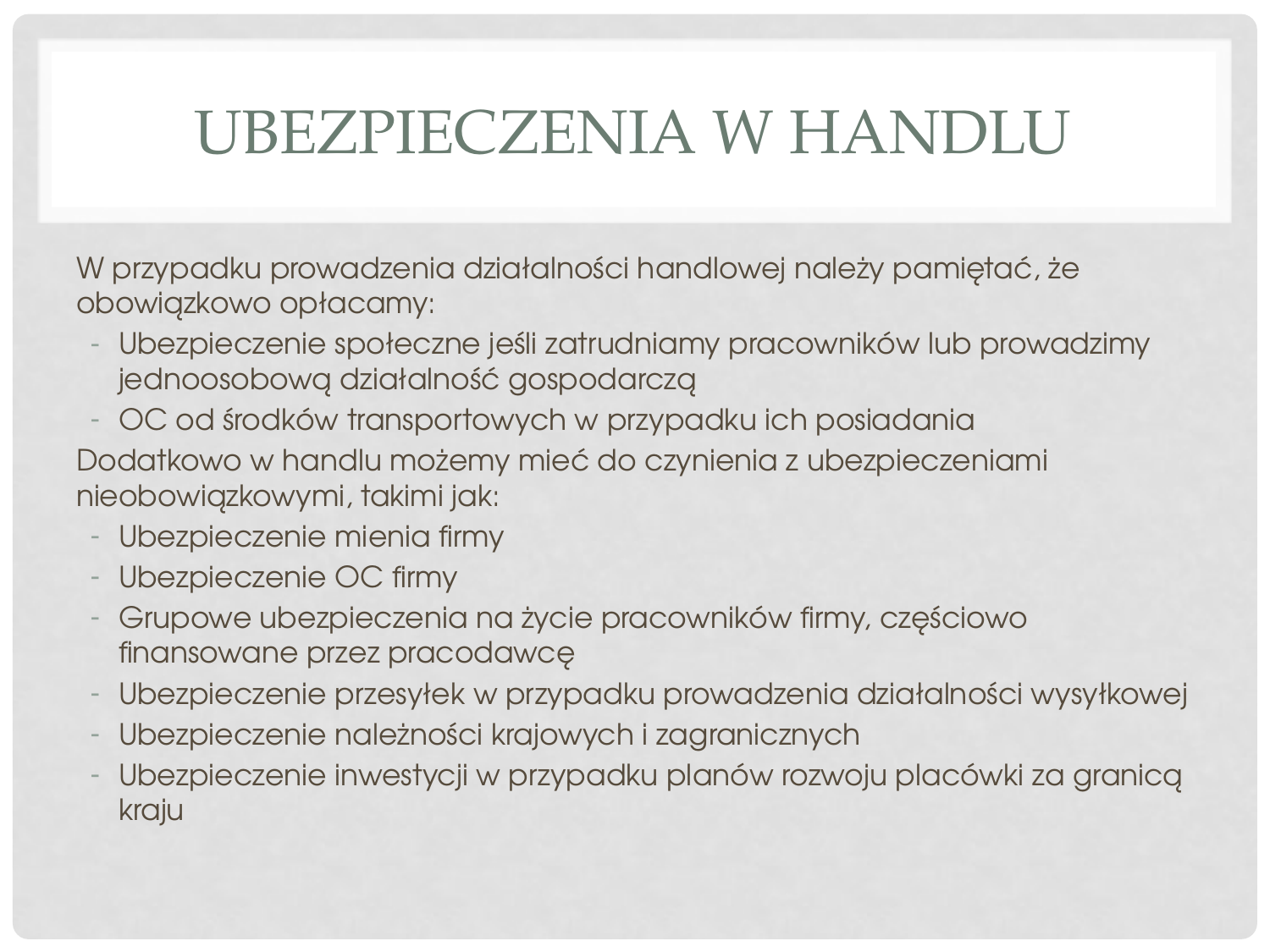

# Ubezpieczenia w handlu
W przypadku prowadzenia działalności handlowej należy pamiętać, że obowiązkowo opłacamy:
Ubezpieczenie społeczne jeśli zatrudniamy pracowników lub prowadzimy jednoosobową działalność gospodarczą
OC od środków transportowych w przypadku ich posiadania
Dodatkowo w handlu możemy mieć do czynienia z ubezpieczeniami nieobowiązkowymi, takimi jak:
Ubezpieczenie mienia firmy
Ubezpieczenie OC firmy
Grupowe ubezpieczenia na życie pracowników firmy, częściowo finansowane przez pracodawcę
Ubezpieczenie przesyłek w przypadku prowadzenia działalności wysyłkowej
Ubezpieczenie należności krajowych i zagranicznych
Ubezpieczenie inwestycji w przypadku planów rozwoju placówki za granicą kraju